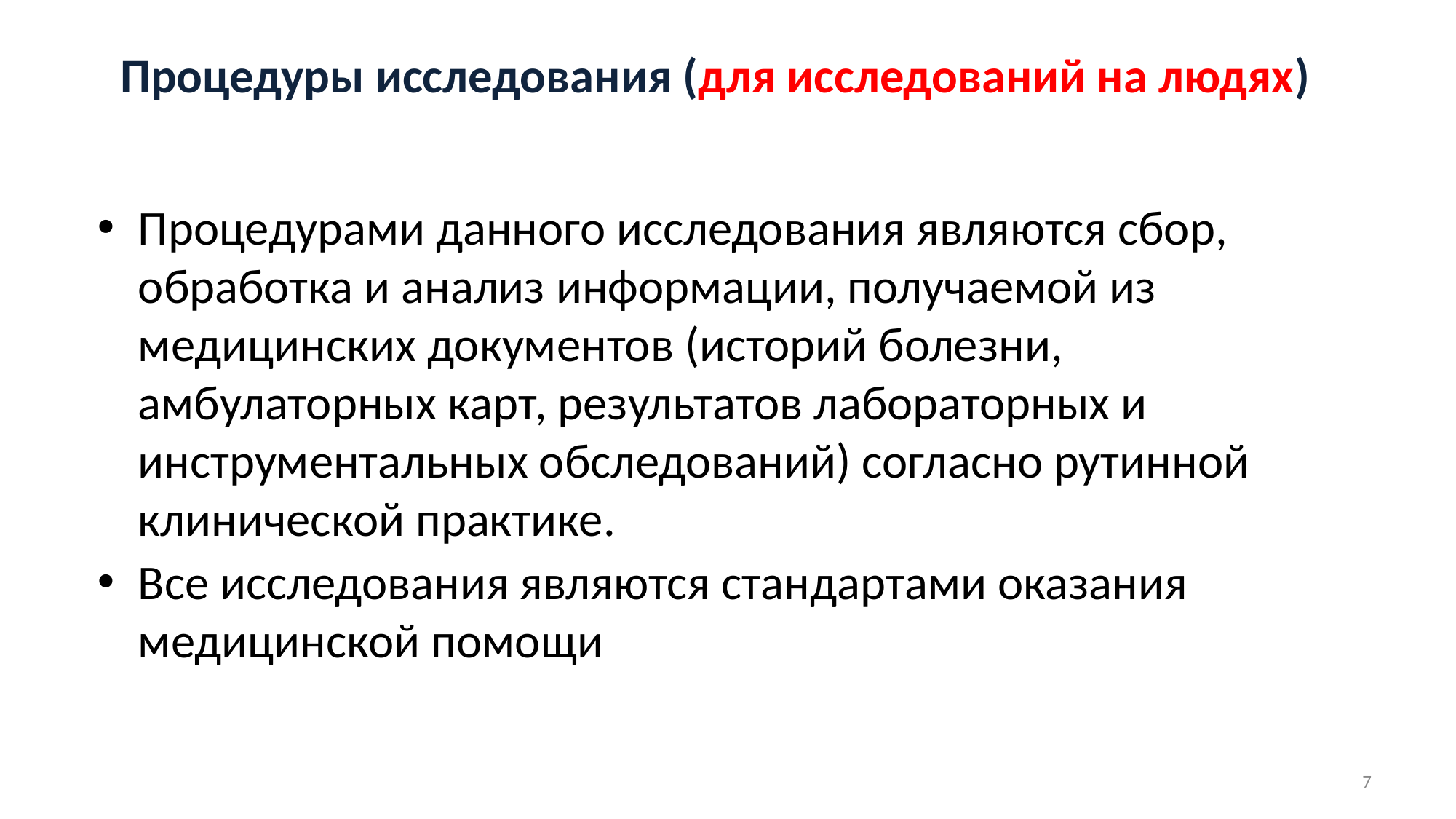

Процедуры исследования (для исследований на людях)
Процедурами данного исследования являются сбор, обработка и анализ информации, получаемой из медицинских документов (историй болезни, амбулаторных карт, результатов лабораторных и инструментальных обследований) согласно рутинной клинической практике.
Все исследования являются стандартами оказания медицинской помощи

7